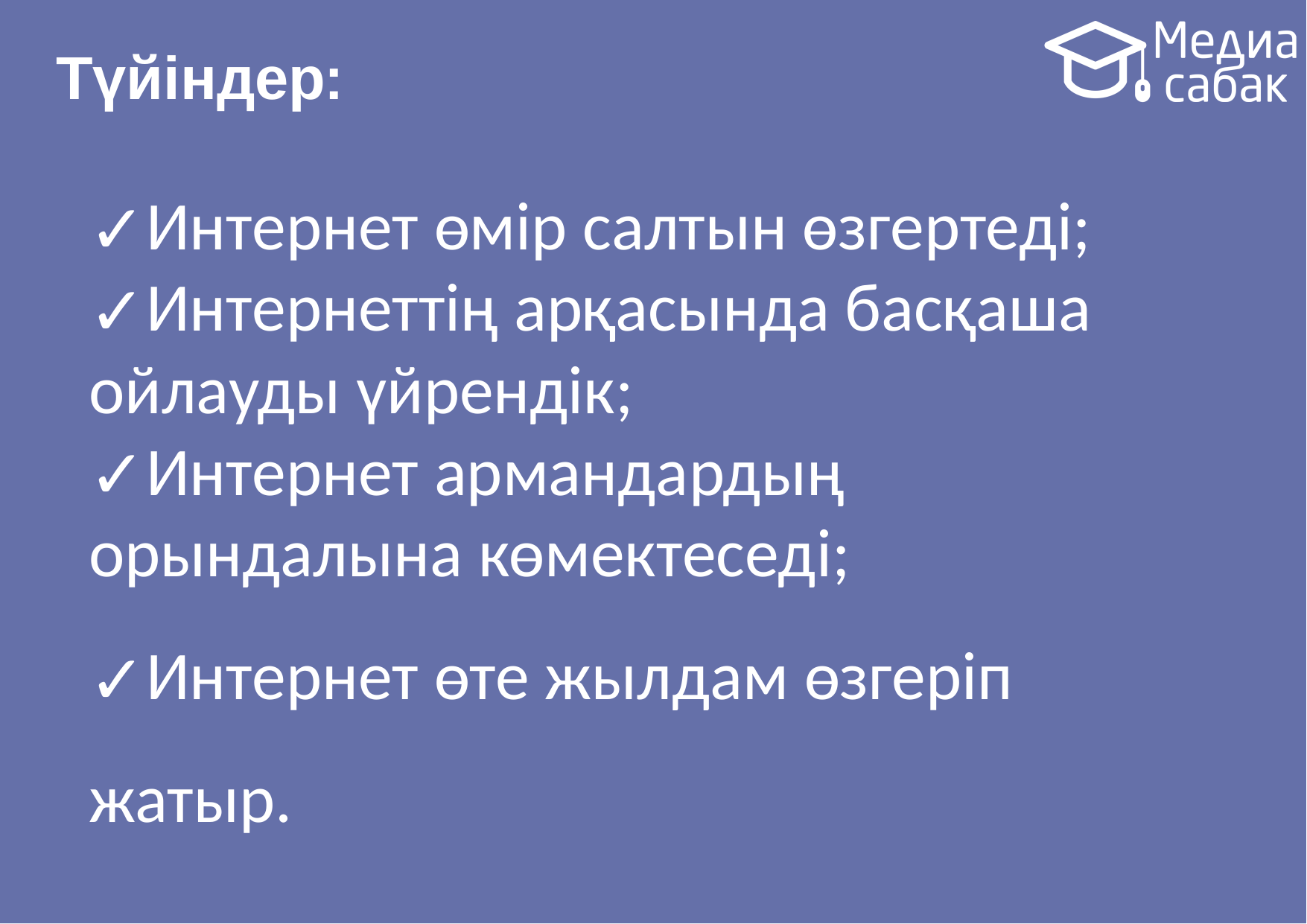

# Түйіндер:
Интернет өмір салтын өзгертеді;
Интернеттің арқасында басқаша ойлауды үйрендік;
Интернет армандардың орындалына көмектеседі;
Интернет өте жылдам өзгеріп жатыр.